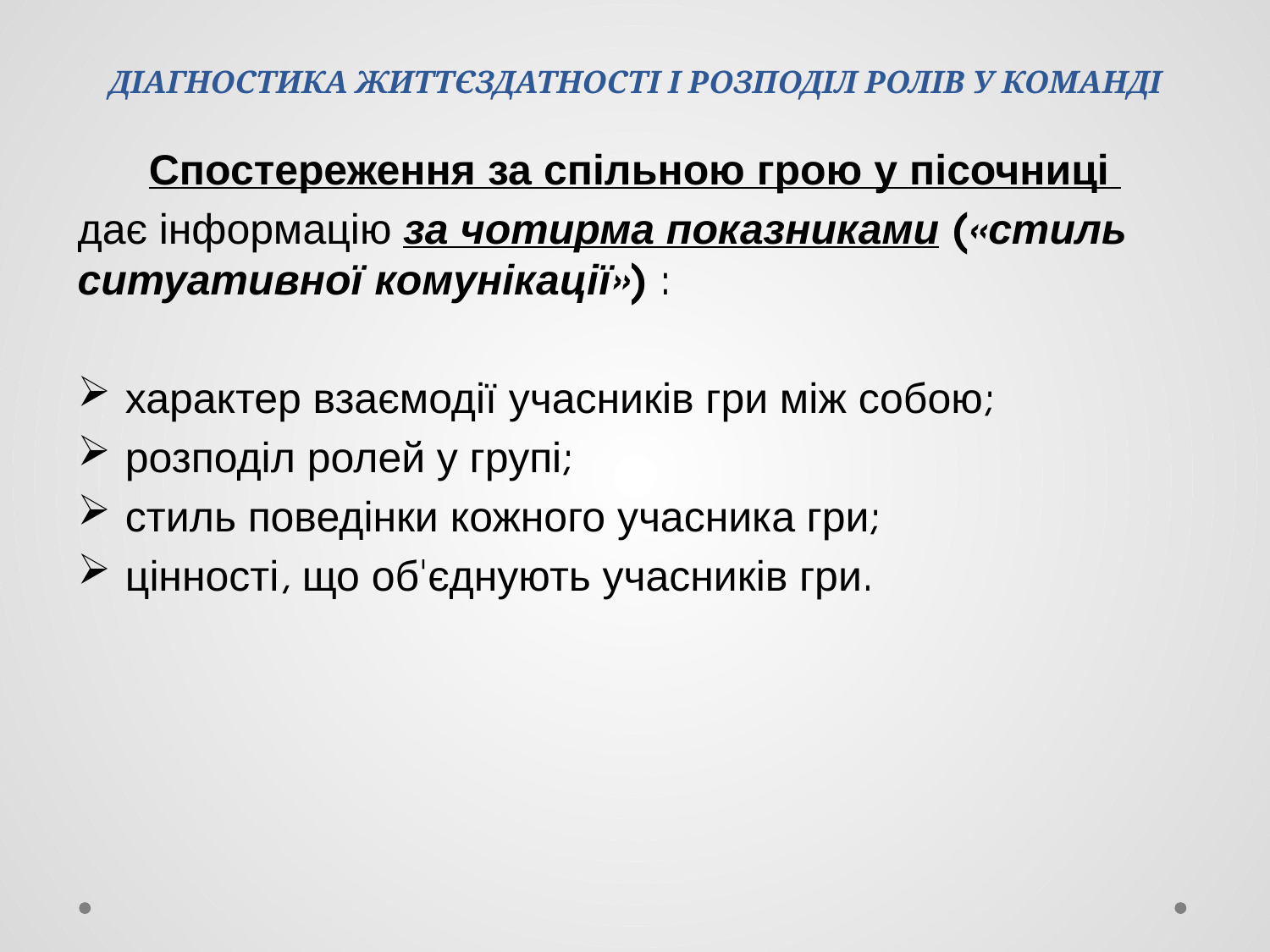

# ДІАГНОСТИКА ЖИТТЄЗДАТНОСТІ І РОЗПОДІЛ РОЛІВ У КОМАНДІ
Спостереження за спільною грою у пісочниці
дає інформацію за чотирма показниками («стиль ситуативної комунікації») :

характер взаємодії учасників гри між собою;
розподіл ролей у групі;
стиль поведінки кожного учасника гри;
цінності, що об'єднують учасників гри.